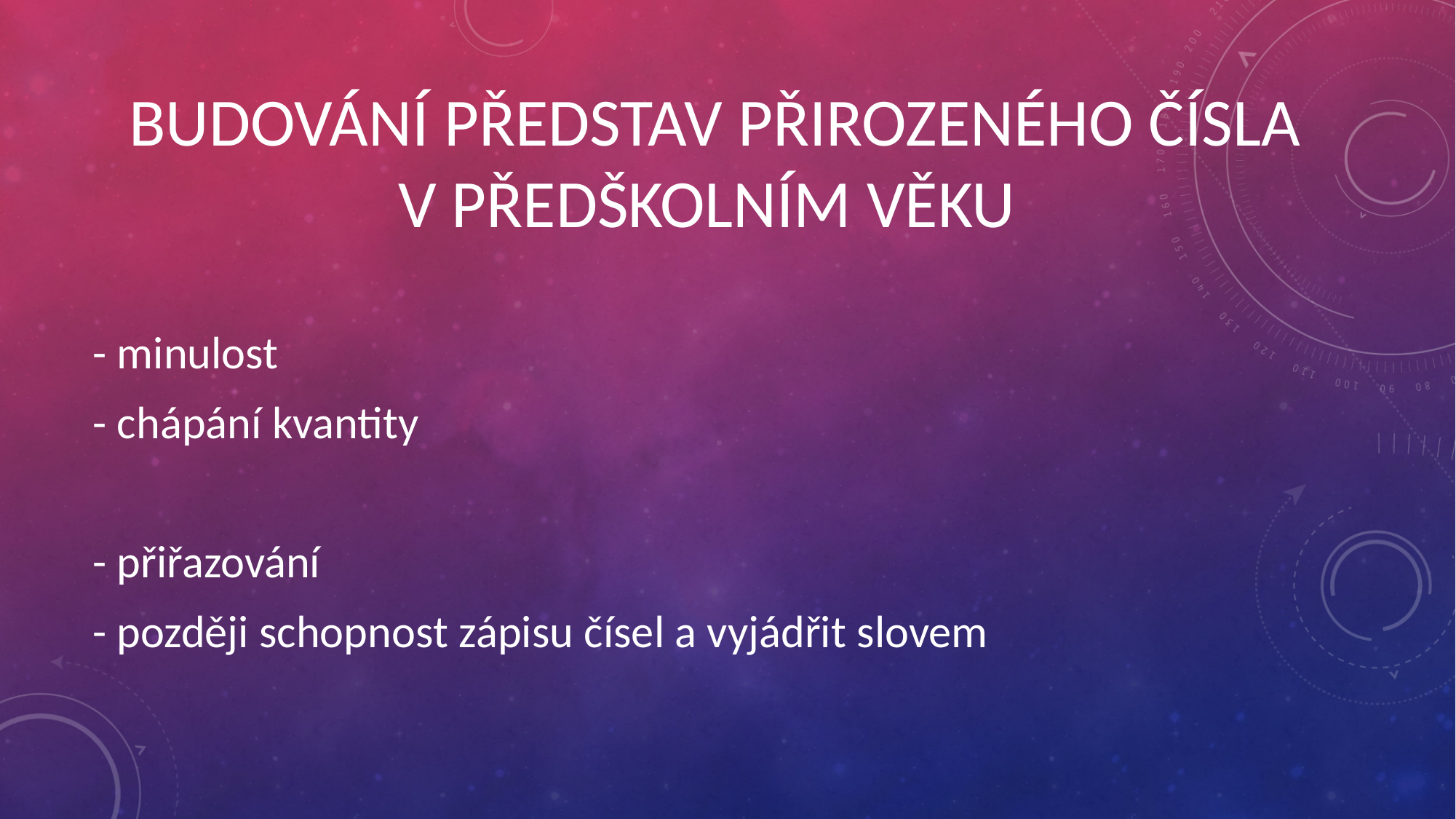

# BUDOVÁNÍ PŘEDSTAV PŘIROZENÉHO ČÍSLA V PŘEDŠKOLNÍM VĚKU
- minulost
- chápání kvantity

- přiřazování
- později schopnost zápisu čísel a vyjádřit slovem